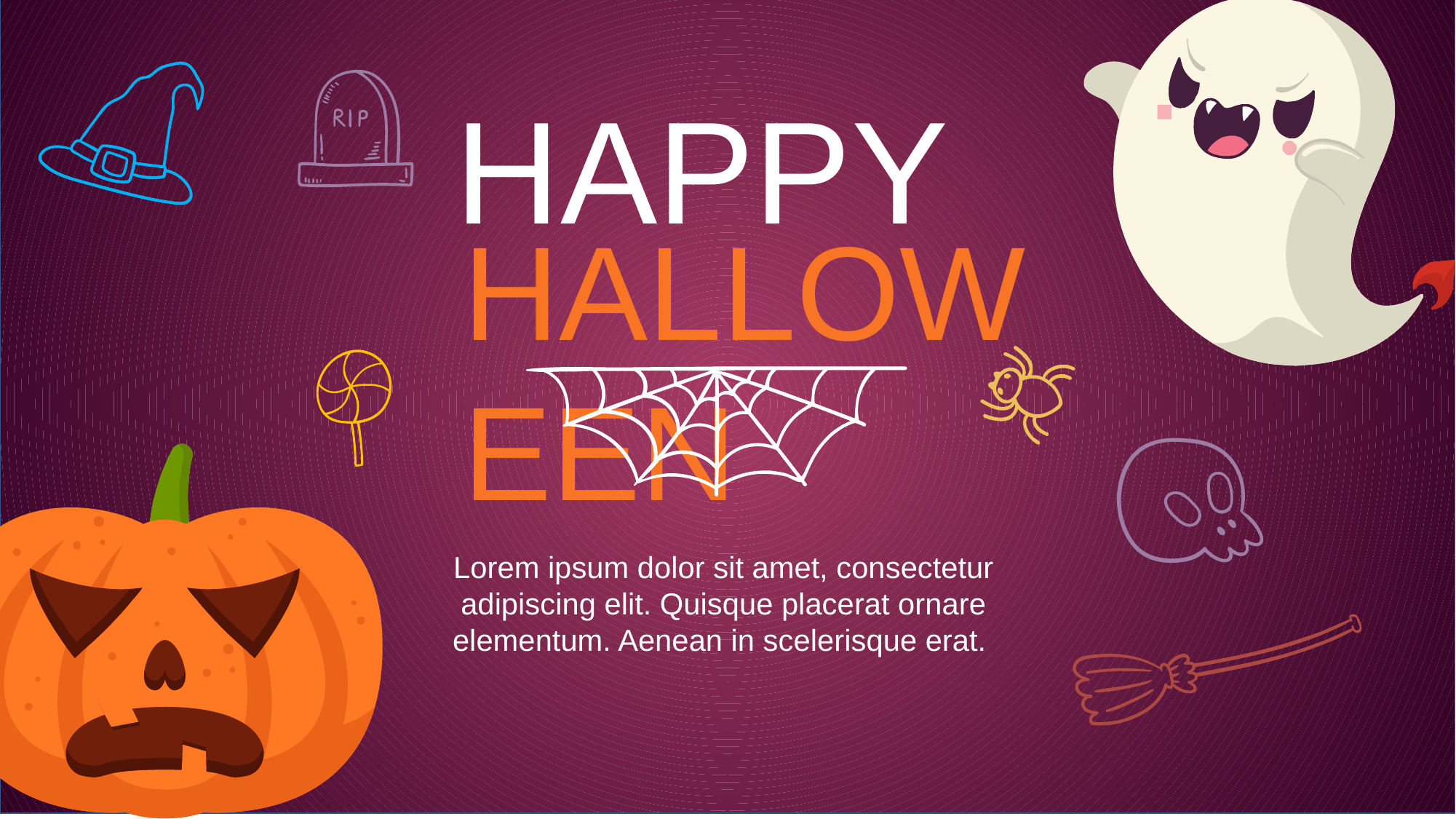

HAPPY
HALLOWEEN

Lorem ipsum dolor sit amet, consectetur adipiscing elit. Quisque placerat ornare elementum. Aenean in scelerisque erat.